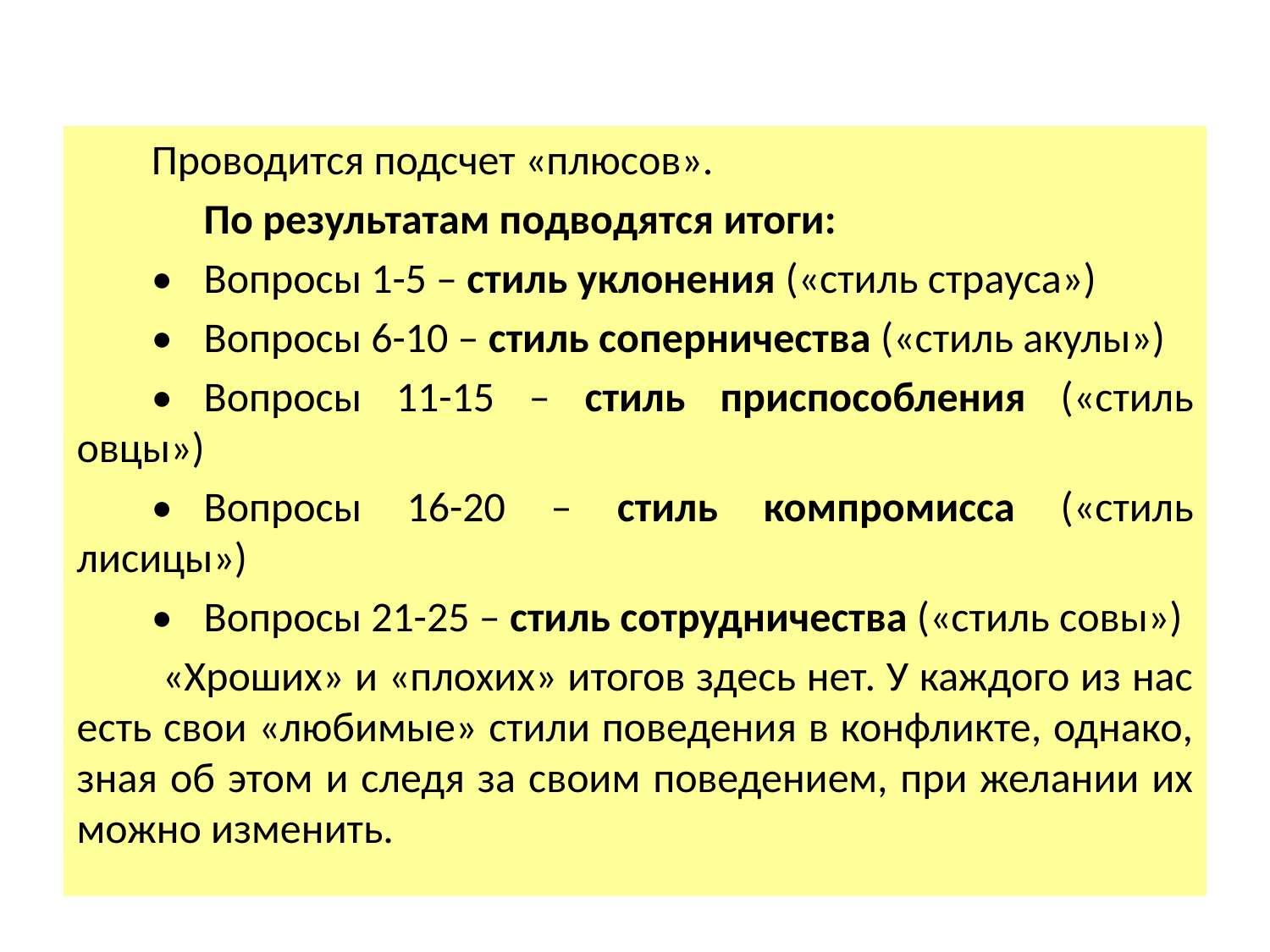

Проводится подсчет «плюсов».
	По результатам подводятся итоги:
•	Вопросы 1-5 – стиль уклонения («стиль страуса»)
•	Вопросы 6-10 – стиль соперничества («стиль акулы»)
•	Вопросы 11-15 – стиль приспособления («стиль овцы»)
•	Вопросы 16-20 – стиль компромисса («стиль лисицы»)
•	Вопросы 21-25 – стиль сотрудничества («стиль совы»)
 «Хроших» и «плохих» итогов здесь нет. У каждого из нас есть свои «любимые» стили поведения в конфликте, однако, зная об этом и следя за своим поведением, при желании их можно изменить.